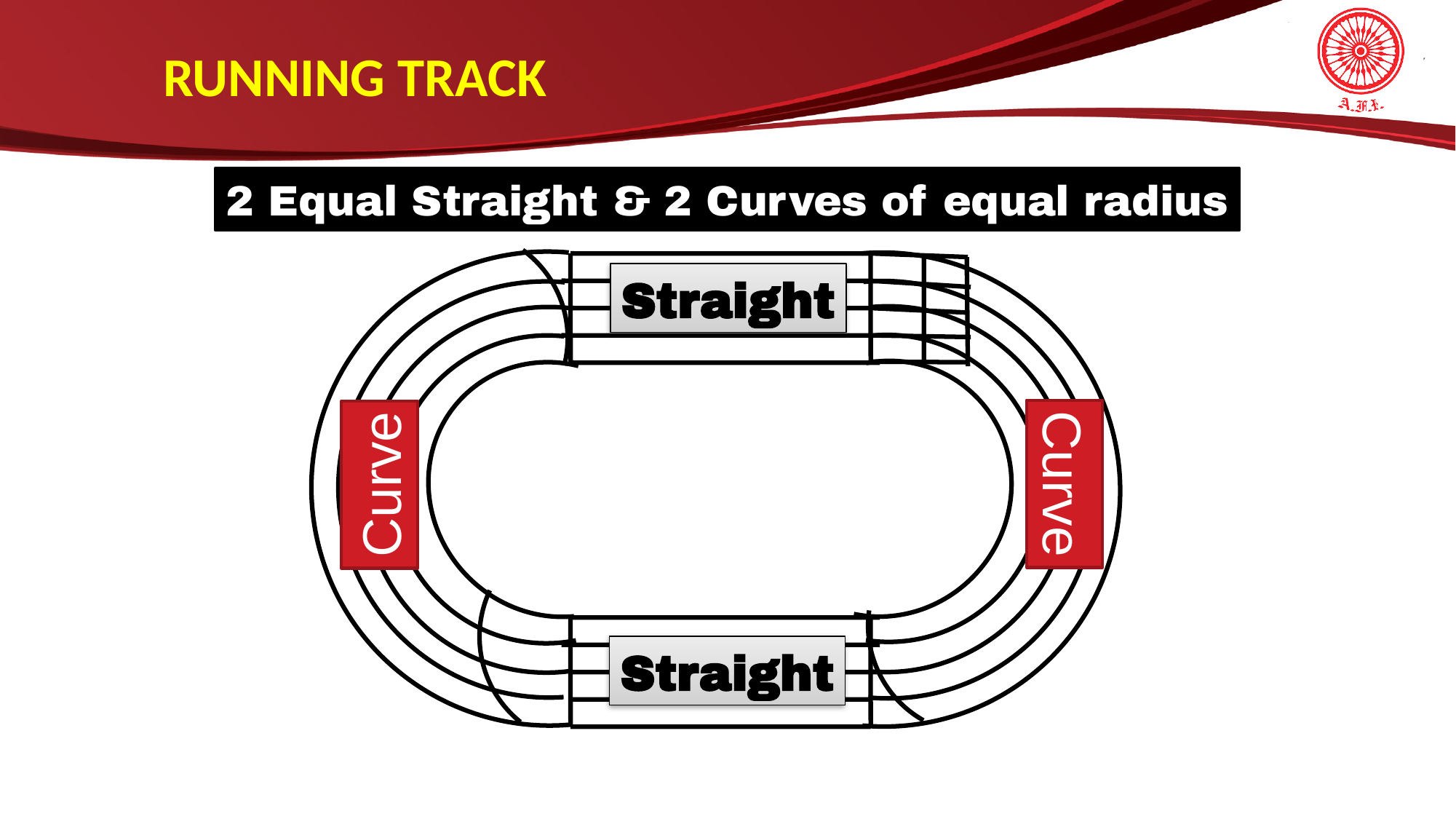

RUNNING TRACK

2 Equal Straight & 2 Curves of equal radius

Straight

Curve
Curve

Straight